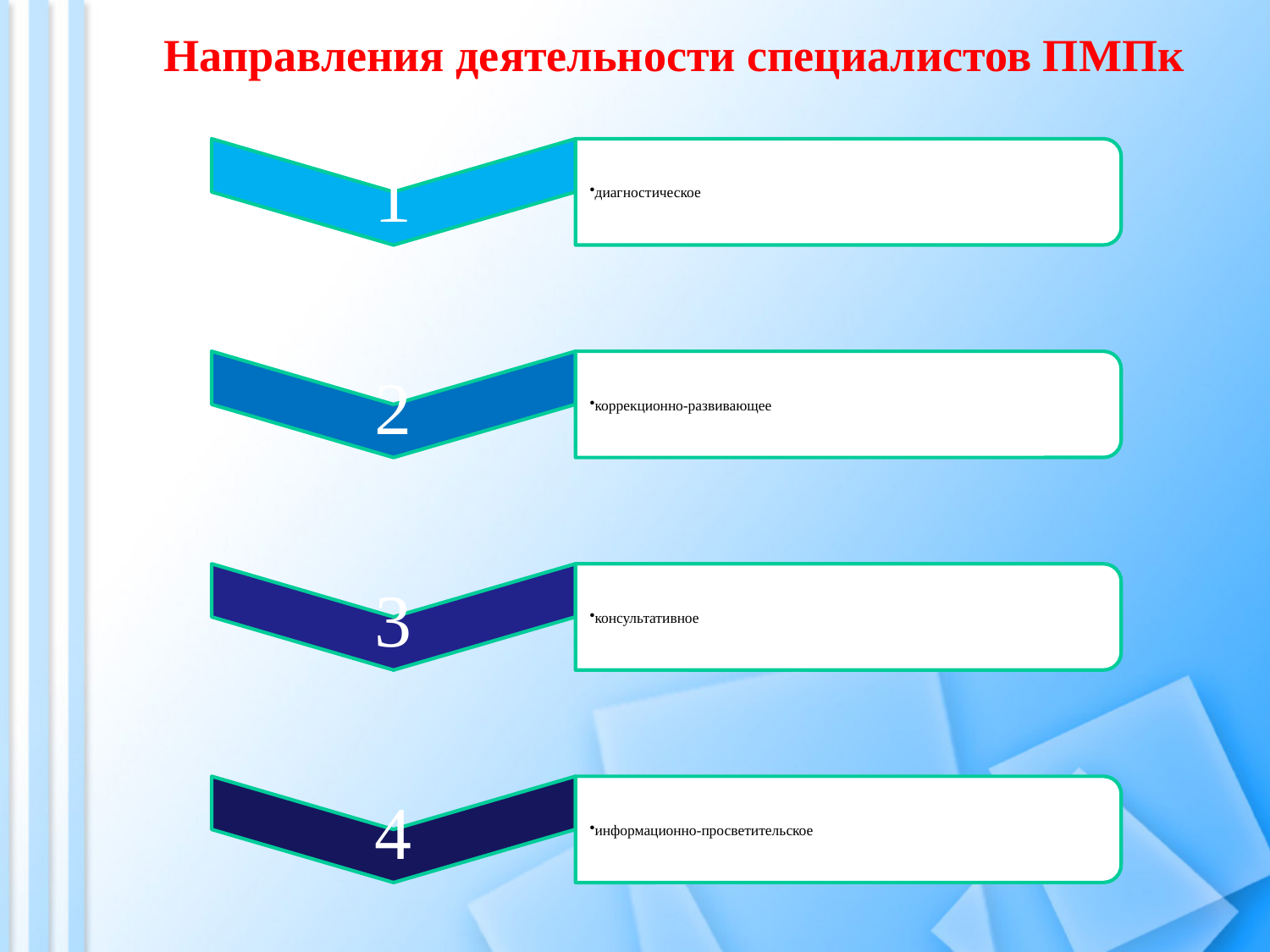

Направления деятельности специалистов ПМПк
1
диагностическое
2
коррекционно-развивающее
3
консультативное
4
информационно-просветительское